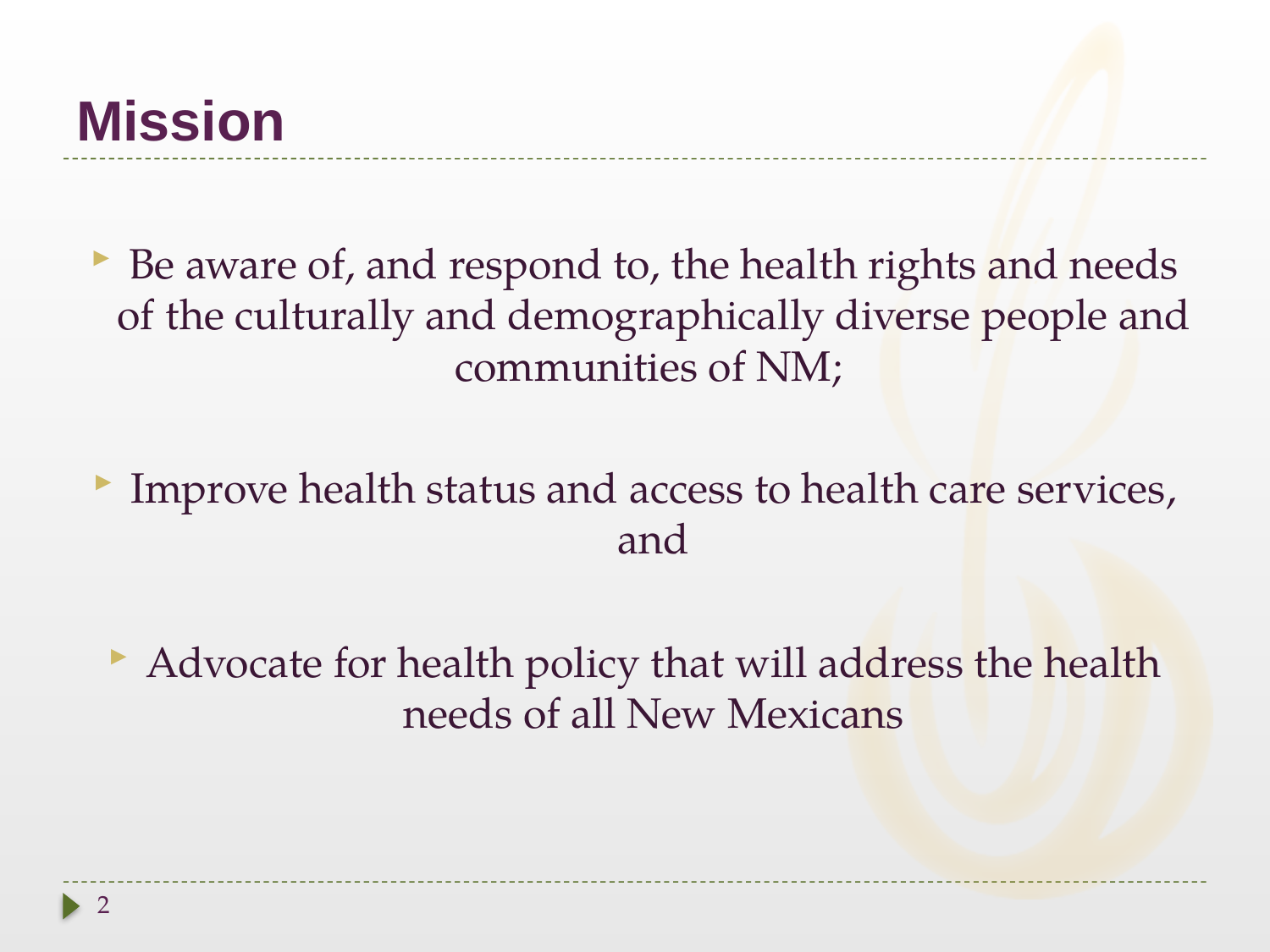

# Mission

Be aware of, and respond to, the health rights and needs of the culturally and demographically diverse people and communities of NM;

Improve health status and access to health care services, and

Advocate for health policy that will address the health needs of all New Mexicans
2